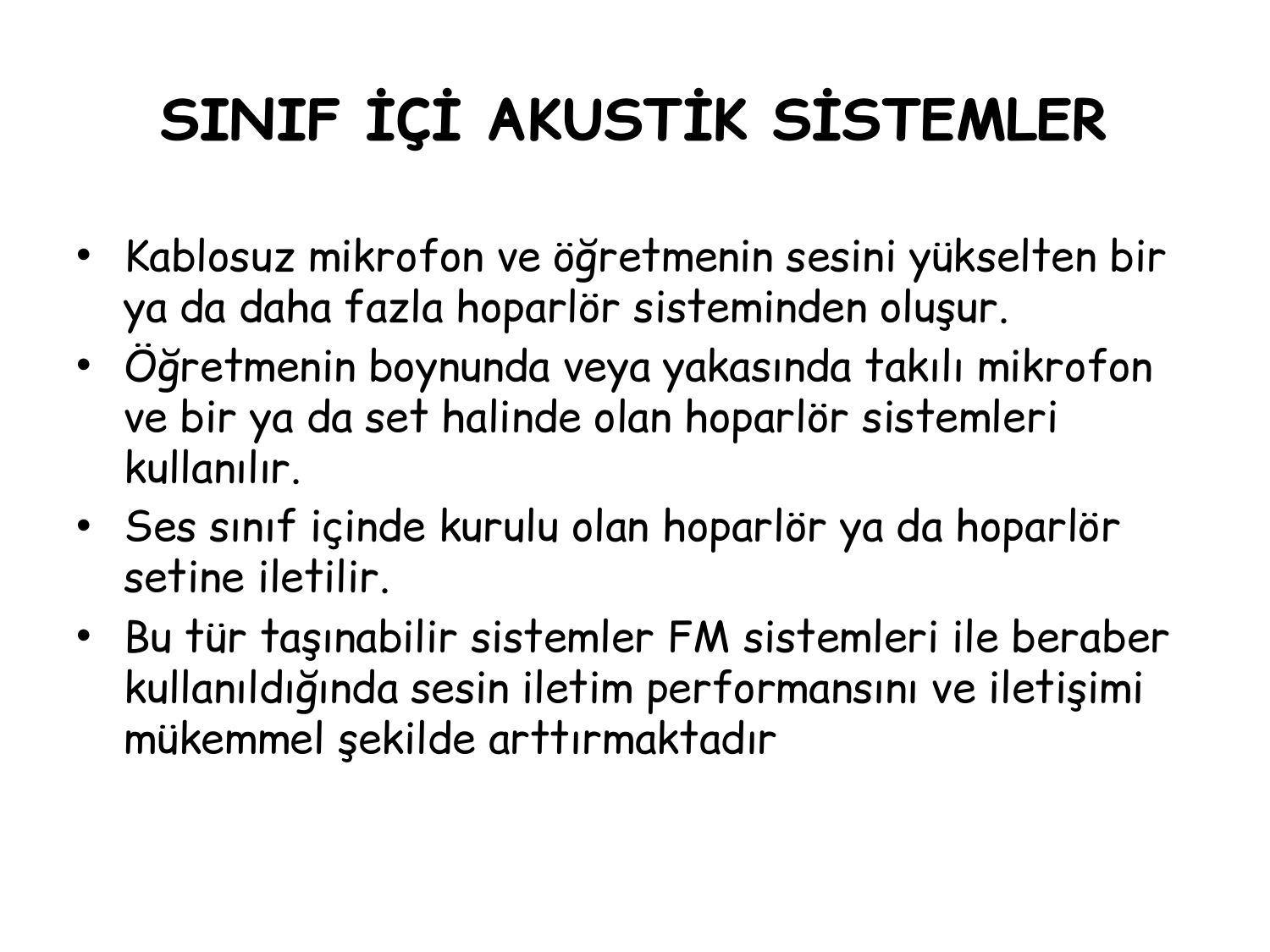

# SINIF İÇİ AKUSTİK SİSTEMLER
Kablosuz mikrofon ve öğretmenin sesini yükselten bir ya da daha fazla hoparlör sisteminden oluşur.
Öğretmenin boynunda veya yakasında takılı mikrofon ve bir ya da set halinde olan hoparlör sistemleri kullanılır.
Ses sınıf içinde kurulu olan hoparlör ya da hoparlör setine iletilir.
Bu tür taşınabilir sistemler FM sistemleri ile beraber kullanıldığında sesin iletim performansını ve iletişimi mükemmel şekilde arttırmaktadır